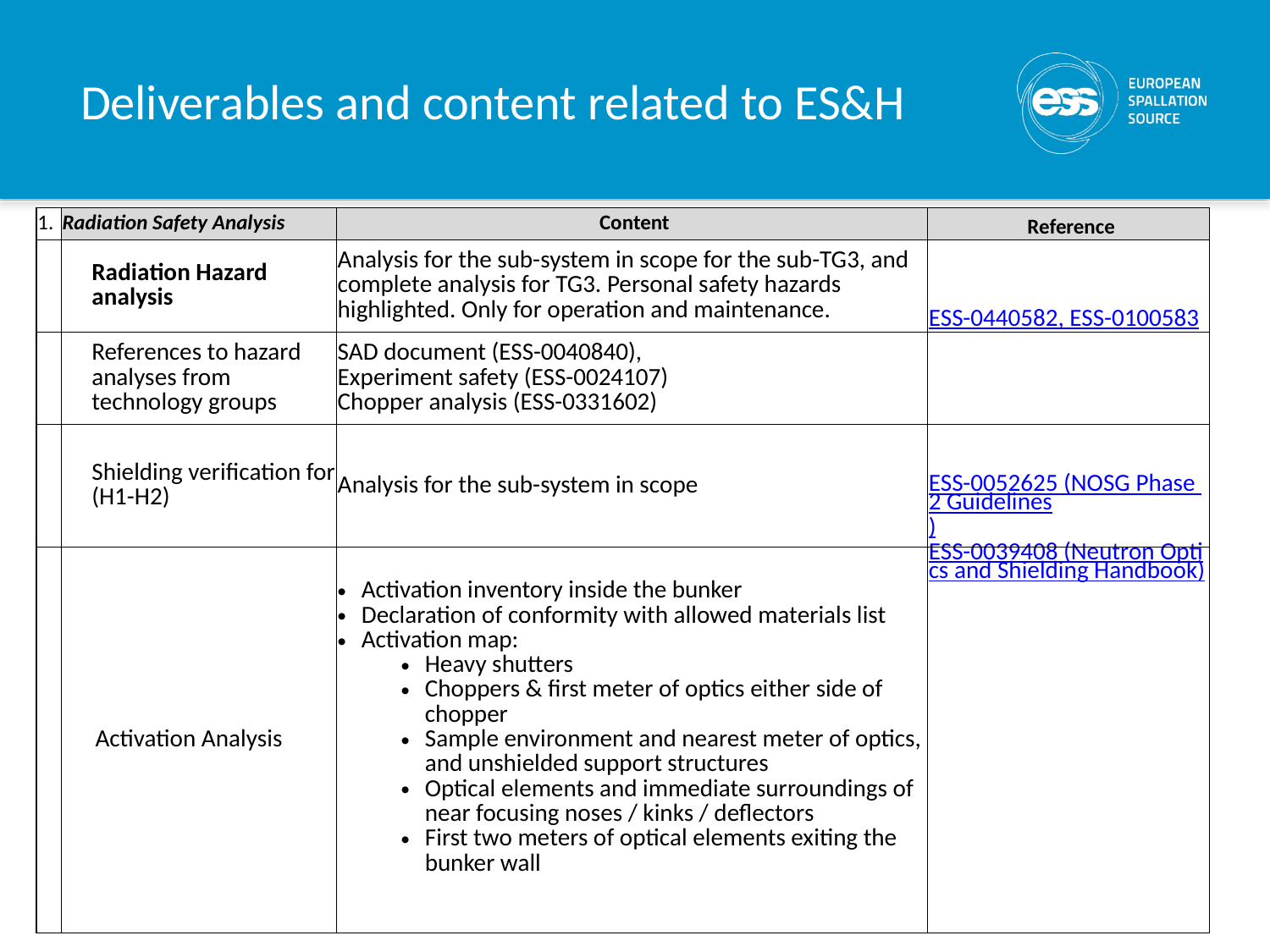

# Deliverables and content related to ES&H

| 1. | Radiation Safety Analysis | Content | Reference |
| --- | --- | --- | --- |
|  | Radiation Hazard analysis | Analysis for the sub-system in scope for the sub-TG3, and complete analysis for TG3. Personal safety hazards highlighted. Only for operation and maintenance. | ESS-0440582, ESS-0100583 |
|  | References to hazard analyses from technology groups | SAD document (ESS-0040840), Experiment safety (ESS-0024107) Chopper analysis (ESS-0331602) |  |
|  | Shielding verification for (H1-H2) | Analysis for the sub-system in scope | ESS-0052625 (NOSG Phase 2 Guidelines) ESS-0039408 (Neutron Optics and Shielding Handbook) |
|  | Activation Analysis | Activation inventory inside the bunker Declaration of conformity with allowed materials list Activation map: Heavy shutters Choppers & first meter of optics either side of chopper Sample environment and nearest meter of optics, and unshielded support structures Optical elements and immediate surroundings of near focusing noses / kinks / deflectors First two meters of optical elements exiting the bunker wall |  |